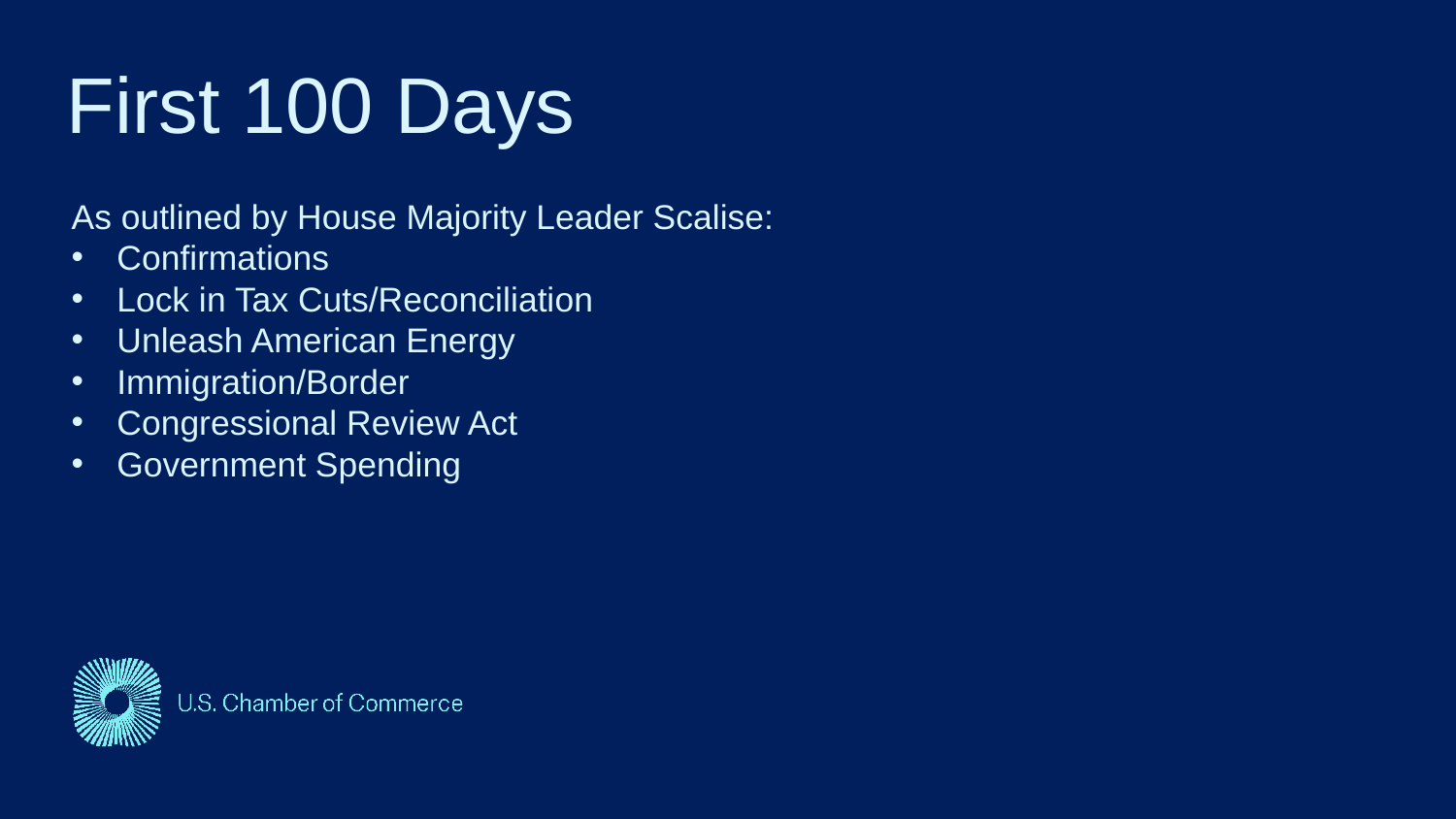

First 100 Days
As outlined by House Majority Leader Scalise:
Confirmations
Lock in Tax Cuts/Reconciliation
Unleash American Energy
Immigration/Border
Congressional Review Act
Government Spending